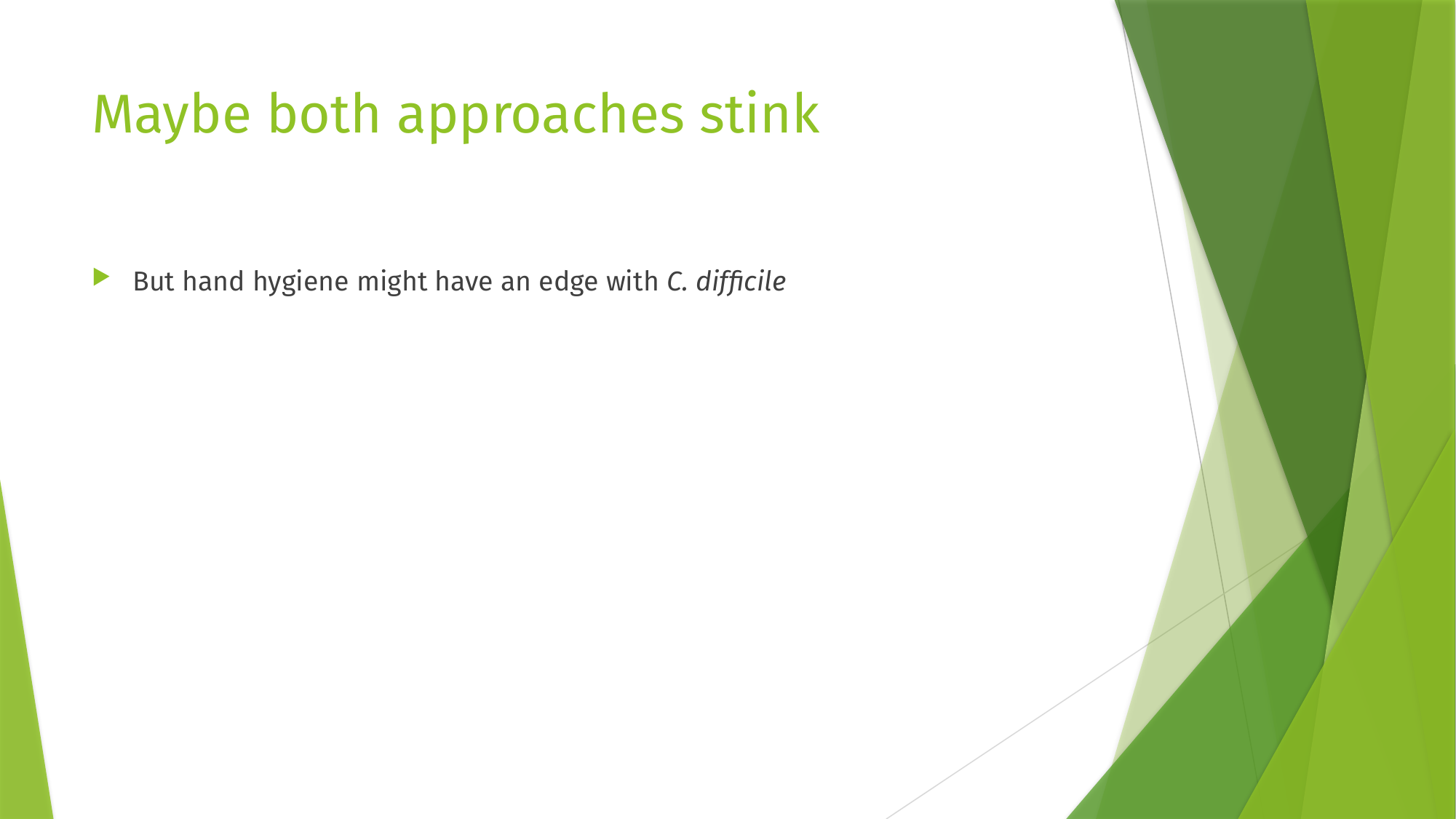

# Maybe both approaches stink
But hand hygiene might have an edge with C. difficile